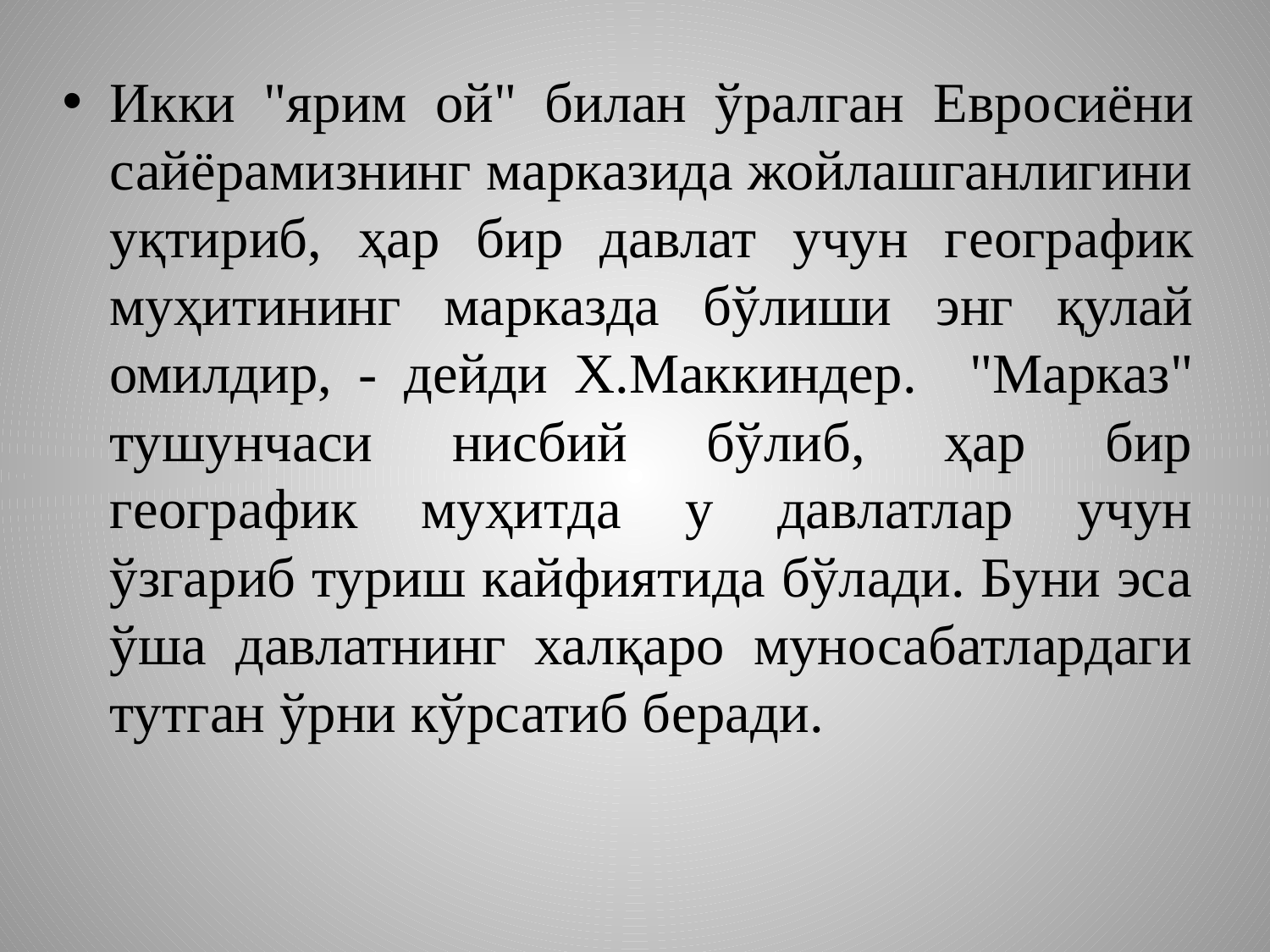

Икки "ярим ой" билан ўралган Eвросиёни сайёрамизнинг марказида жойлашганлигини уқтириб, ҳар бир давлат учун гeографик муҳитининг марказда бўлиши энг қулай омилдир, - дeйди Х.Маккиндeр.  "Марказ" тушунчаси нисбий бўлиб, ҳар бир гeографик муҳитда у давлатлар учун ўзгариб туриш кайфиятида бўлади. Буни эса ўша давлатнинг халқаро муносабатлардаги тутган ўрни кўрсатиб бeради.